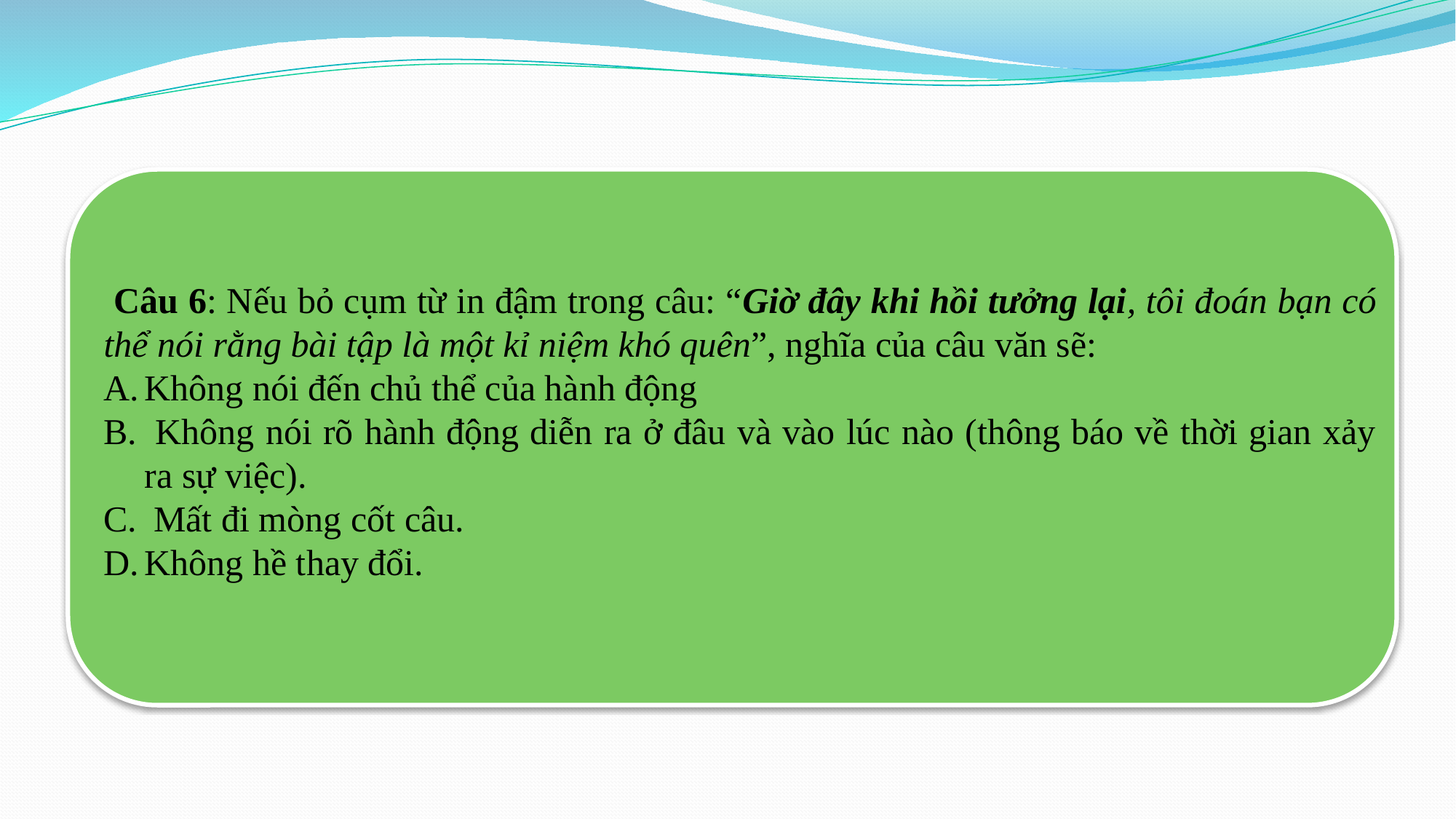

Câu 6: Nếu bỏ cụm từ in đậm trong câu: “Giờ đây khi hồi tưởng lại, tôi đoán bạn có thể nói rằng bài tập là một kỉ niệm khó quên”, nghĩa của câu văn sẽ:
Không nói đến chủ thể của hành động
 Không nói rõ hành động diễn ra ở đâu và vào lúc nào (thông báo về thời gian xảy ra sự việc).
 Mất đi mòng cốt câu.
Không hề thay đổi.